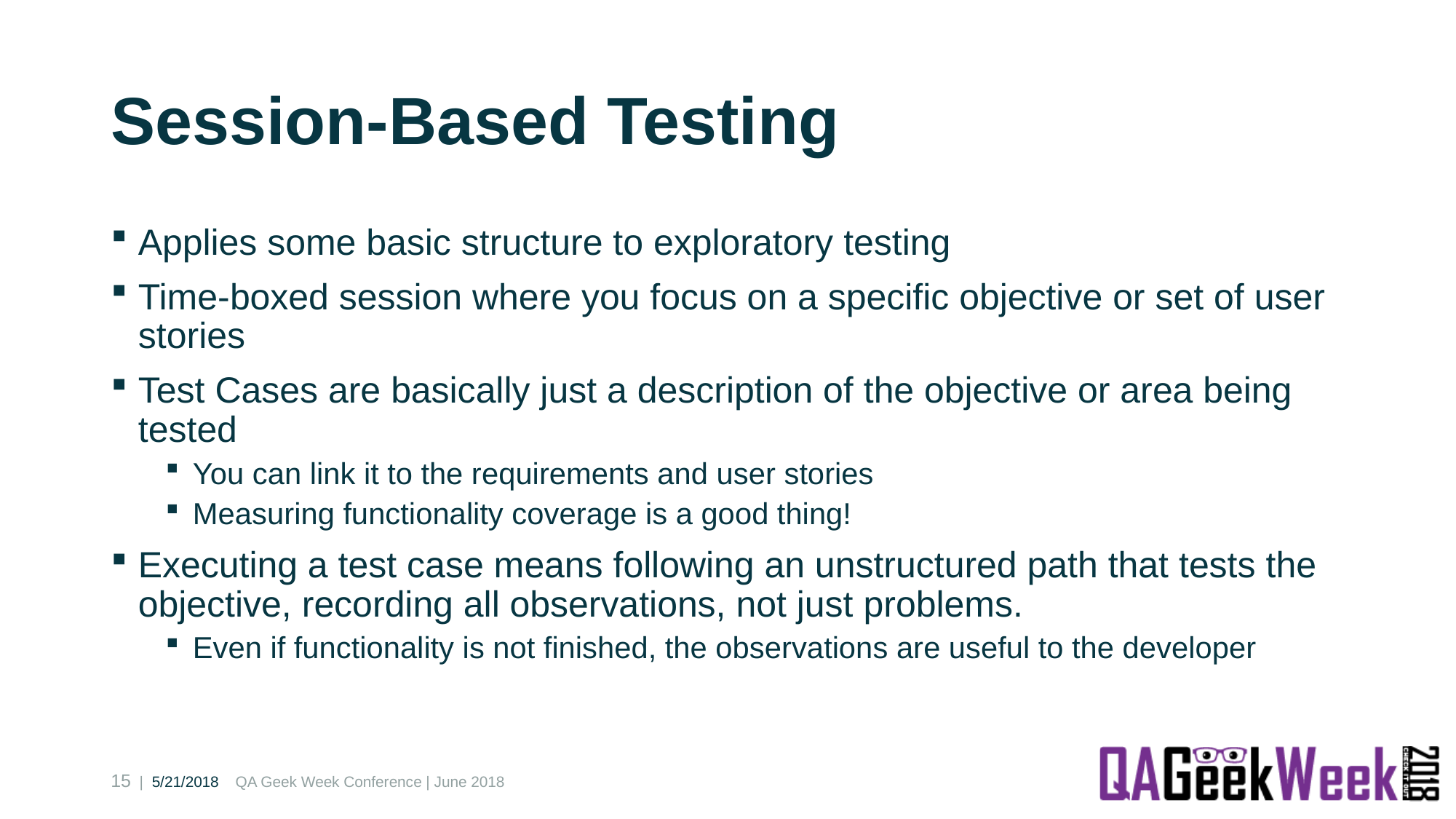

# Session-Based Testing
Applies some basic structure to exploratory testing
Time-boxed session where you focus on a specific objective or set of user stories
Test Cases are basically just a description of the objective or area being tested
You can link it to the requirements and user stories
Measuring functionality coverage is a good thing!
Executing a test case means following an unstructured path that tests the objective, recording all observations, not just problems.
Even if functionality is not finished, the observations are useful to the developer